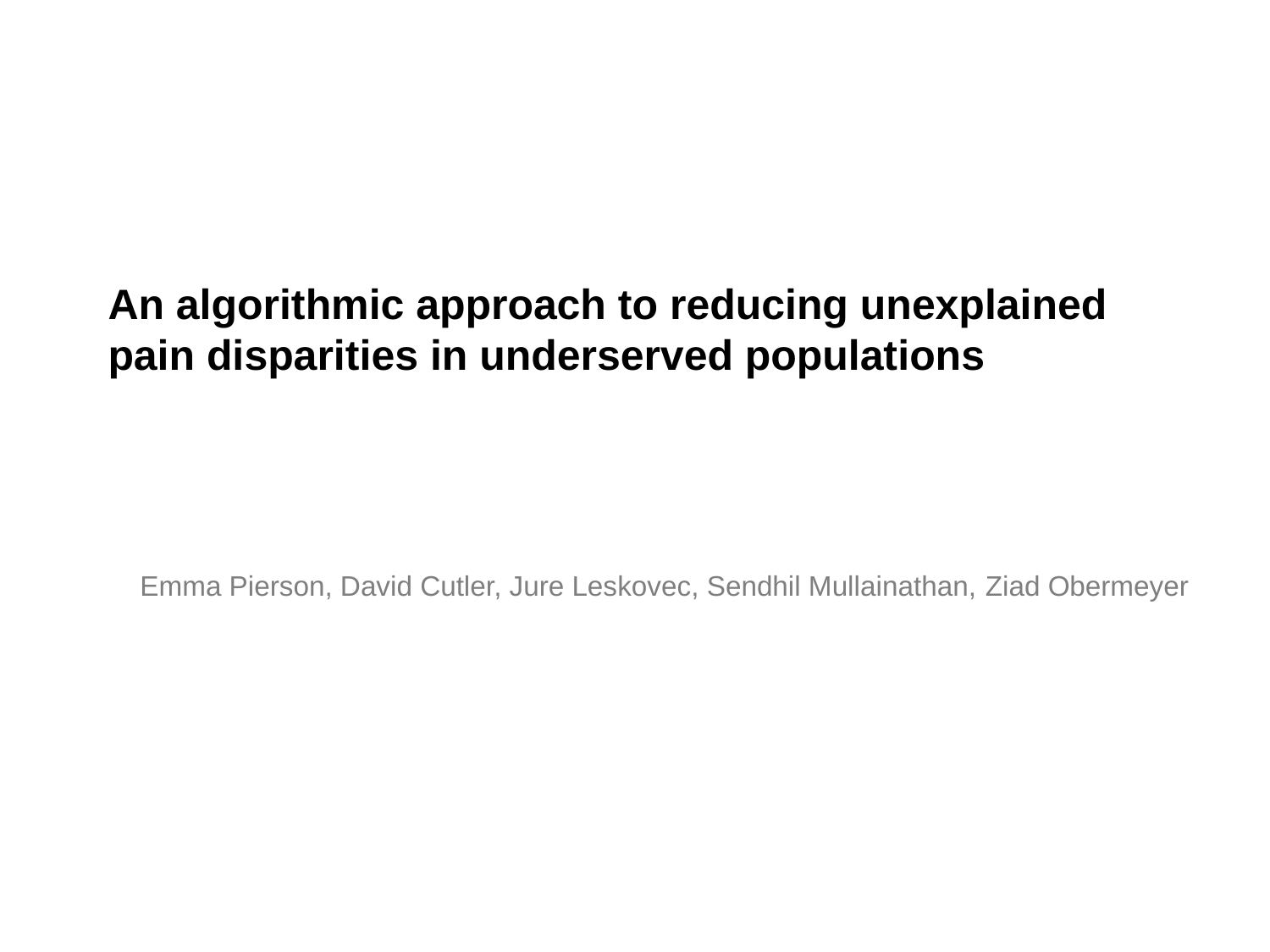

# An algorithmic approach to reducing unexplained pain disparities in underserved populations

Emma Pierson, David Cutler, Jure Leskovec, Sendhil Mullainathan, Ziad Obermeyer